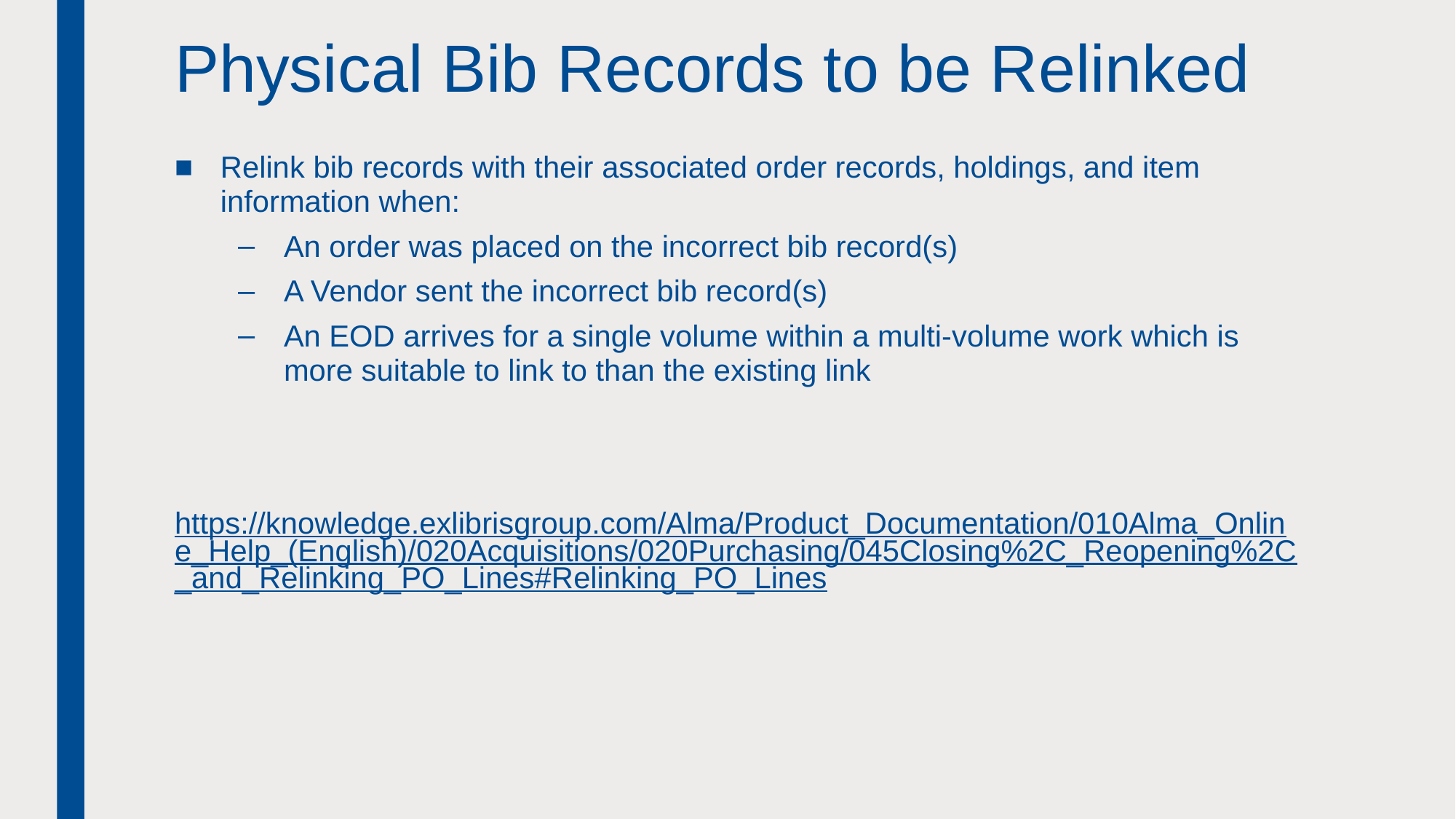

# Physical Bib Records to be Relinked
Relink bib records with their associated order records, holdings, and item information when:
An order was placed on the incorrect bib record(s)
A Vendor sent the incorrect bib record(s)
An EOD arrives for a single volume within a multi-volume work which is more suitable to link to than the existing link

https://knowledge.exlibrisgroup.com/Alma/Product_Documentation/010Alma_Online_Help_(English)/020Acquisitions/020Purchasing/045Closing%2C_Reopening%2C_and_Relinking_PO_Lines#Relinking_PO_Lines